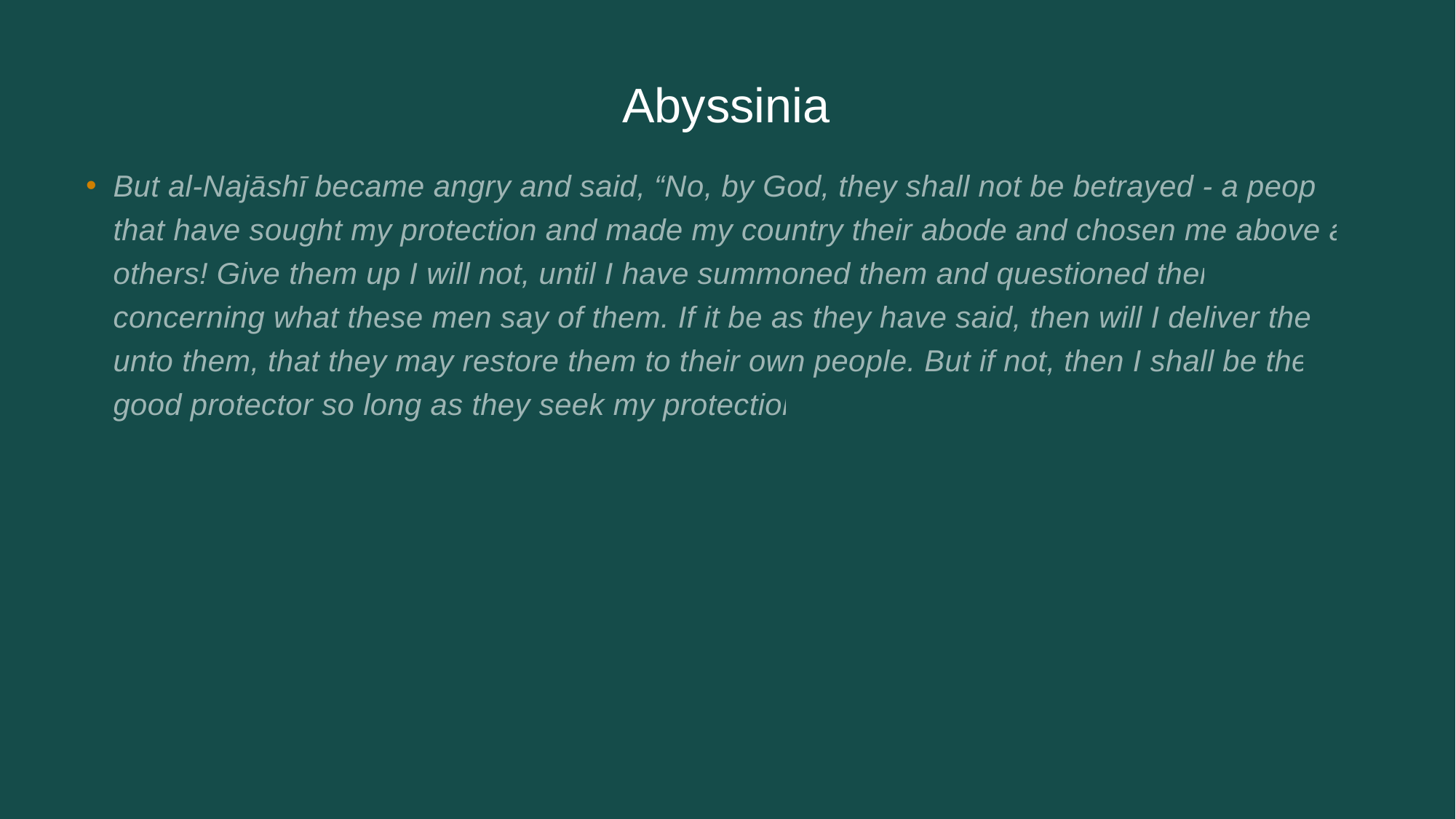

# Abyssinia
But al-Najāshī became angry and said, “No, by God, they shall not be betrayed - a people that have sought my protection and made my country their abode and chosen me above all others! Give them up I will not, until I have summoned them and questioned them concerning what these men say of them. If it be as they have said, then will I deliver them unto them, that they may restore them to their own people. But if not, then I shall be their good protector so long as they seek my protection